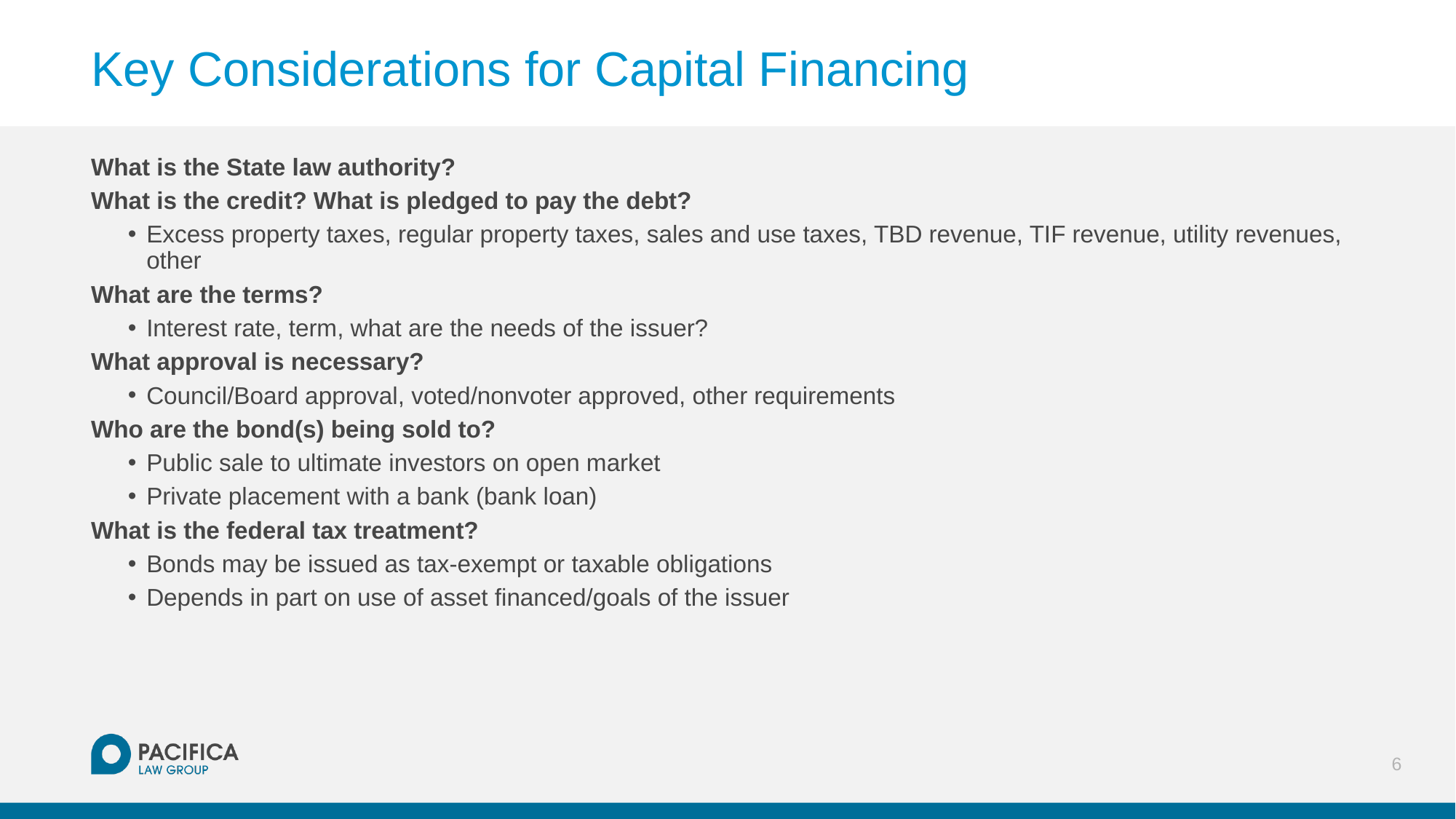

# Key Considerations for Capital Financing
What is the State law authority?
What is the credit? What is pledged to pay the debt?
Excess property taxes, regular property taxes, sales and use taxes, TBD revenue, TIF revenue, utility revenues, other
What are the terms?
Interest rate, term, what are the needs of the issuer?
What approval is necessary?
Council/Board approval, voted/nonvoter approved, other requirements
Who are the bond(s) being sold to?
Public sale to ultimate investors on open market
Private placement with a bank (bank loan)
What is the federal tax treatment?
Bonds may be issued as tax-exempt or taxable obligations
Depends in part on use of asset financed/goals of the issuer

6